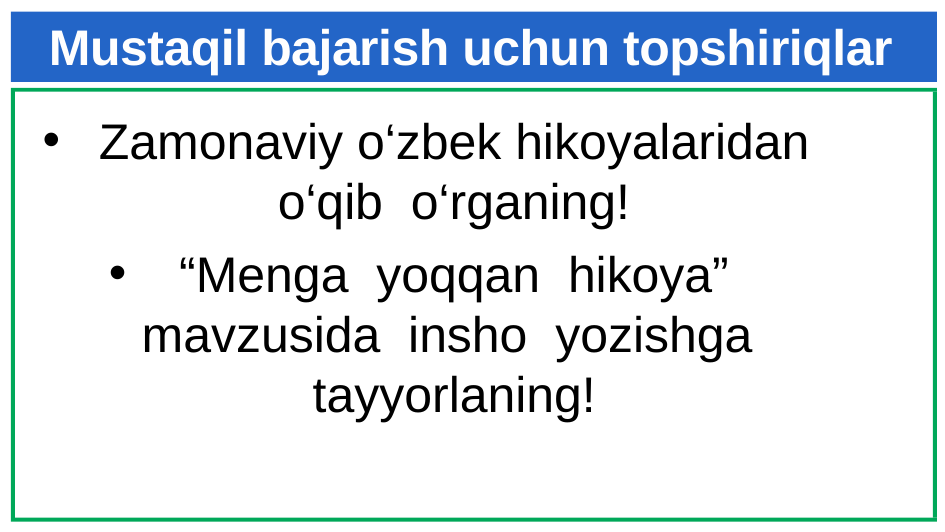

# Mustaqil bajarish uchun topshiriqlar

Zamonaviy o‘zbek hikoyalaridan o‘qib  o‘rganing!
 “Menga  yoqqan  hikoya”  mavzusida  insho  yozishga  tayyorlaning!